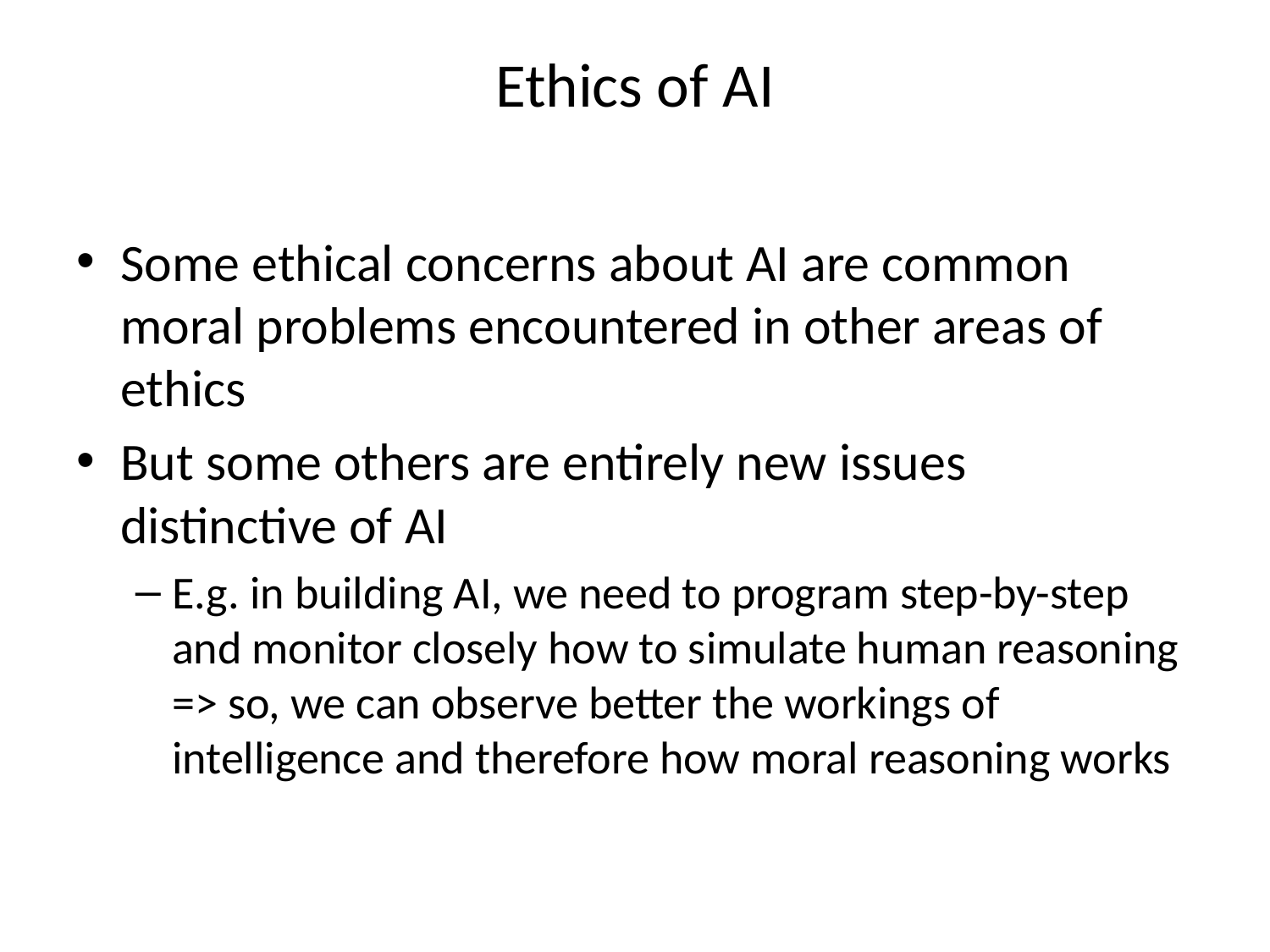

# Ethics of AI
Some ethical concerns about AI are common moral problems encountered in other areas of ethics
But some others are entirely new issues distinctive of AI
E.g. in building AI, we need to program step-by-step and monitor closely how to simulate human reasoning => so, we can observe better the workings of intelligence and therefore how moral reasoning works